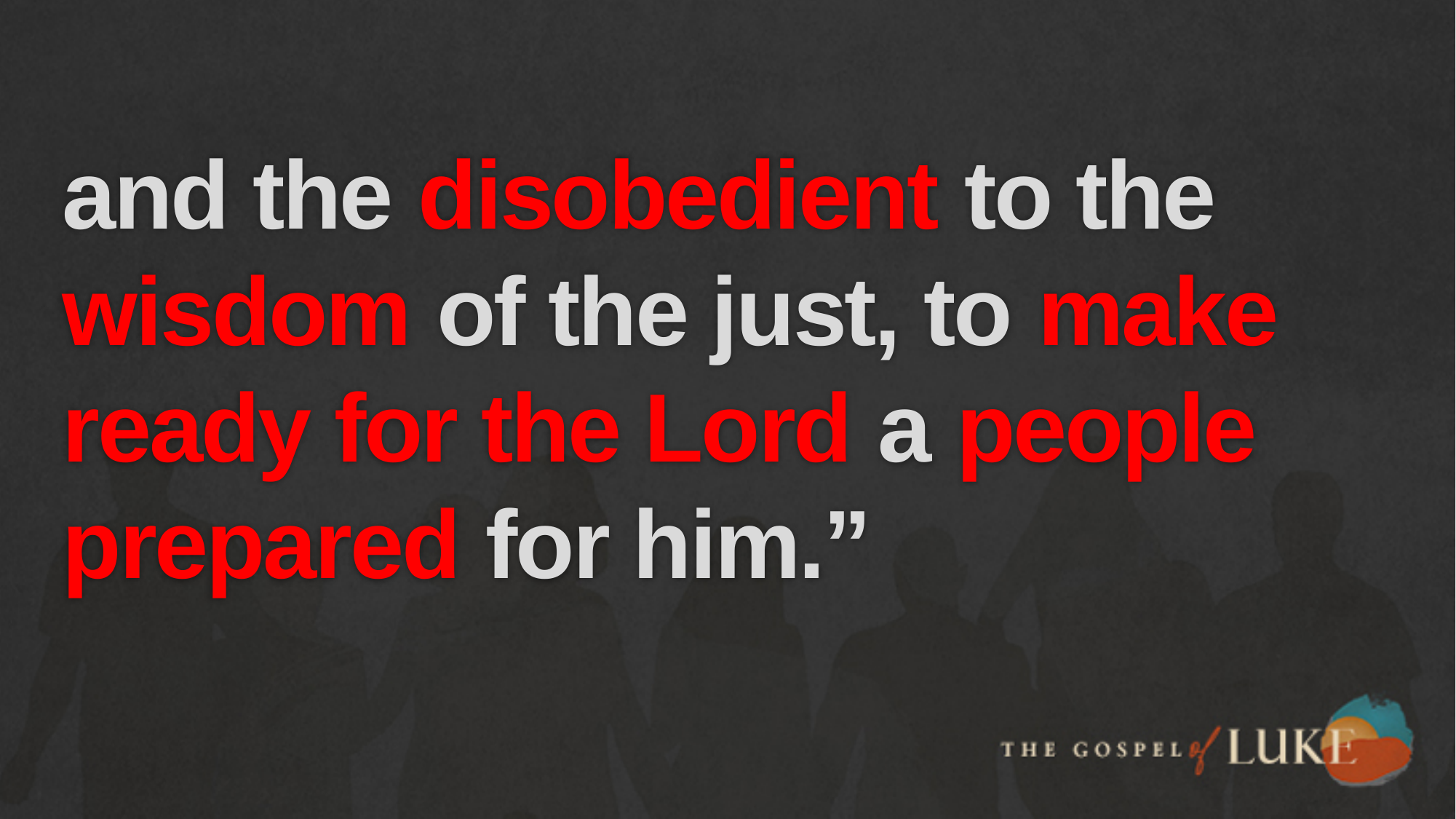

# and the disobedient to the wisdom of the just, to make ready for the Lord a people prepared for him.”